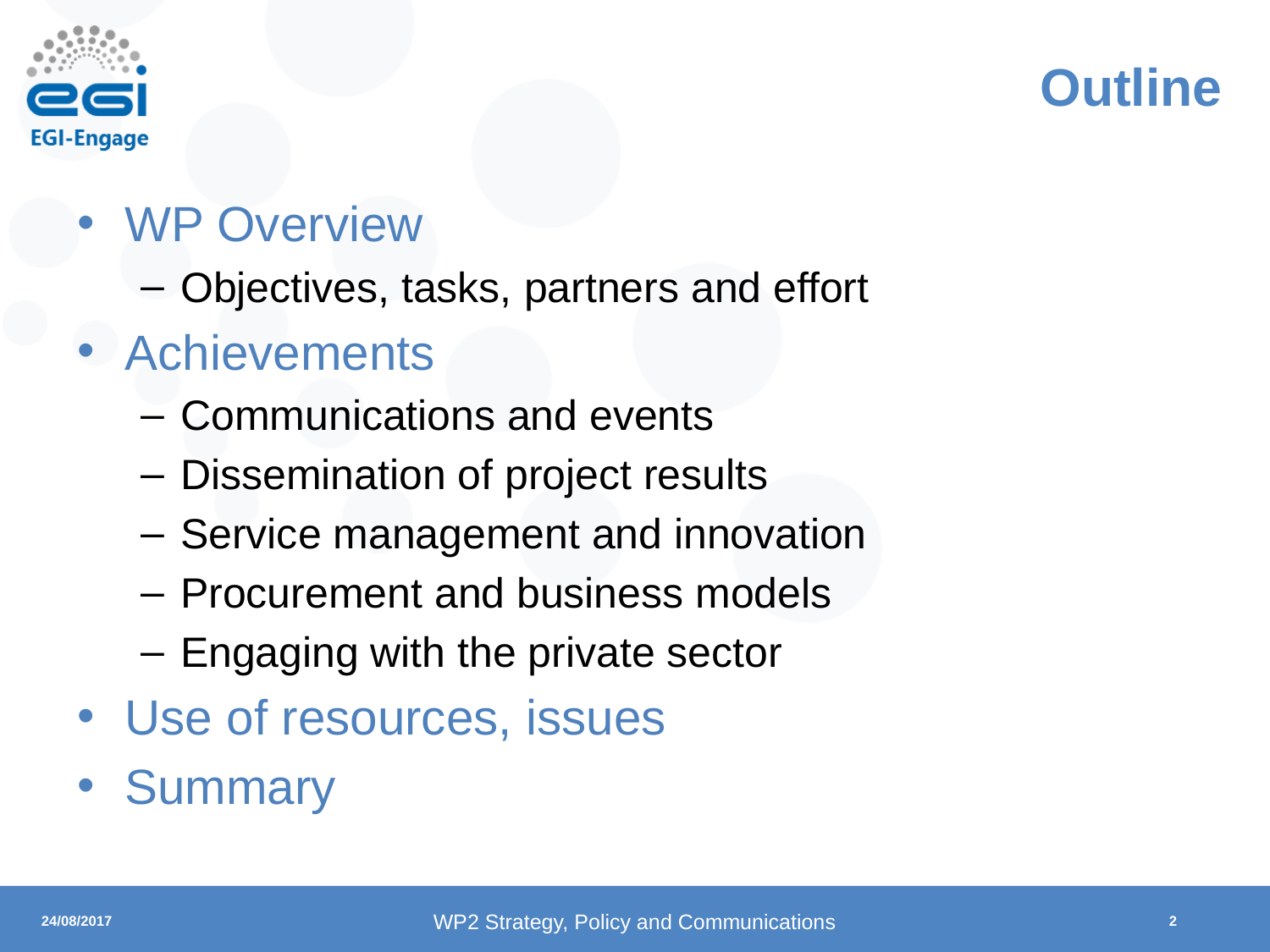

# Outline
WP Overview
Objectives, tasks, partners and effort
Achievements
Communications and events
Dissemination of project results
Service management and innovation
Procurement and business models
Engaging with the private sector
Use of resources, issues
Summary

WP2 Strategy, Policy and Communications